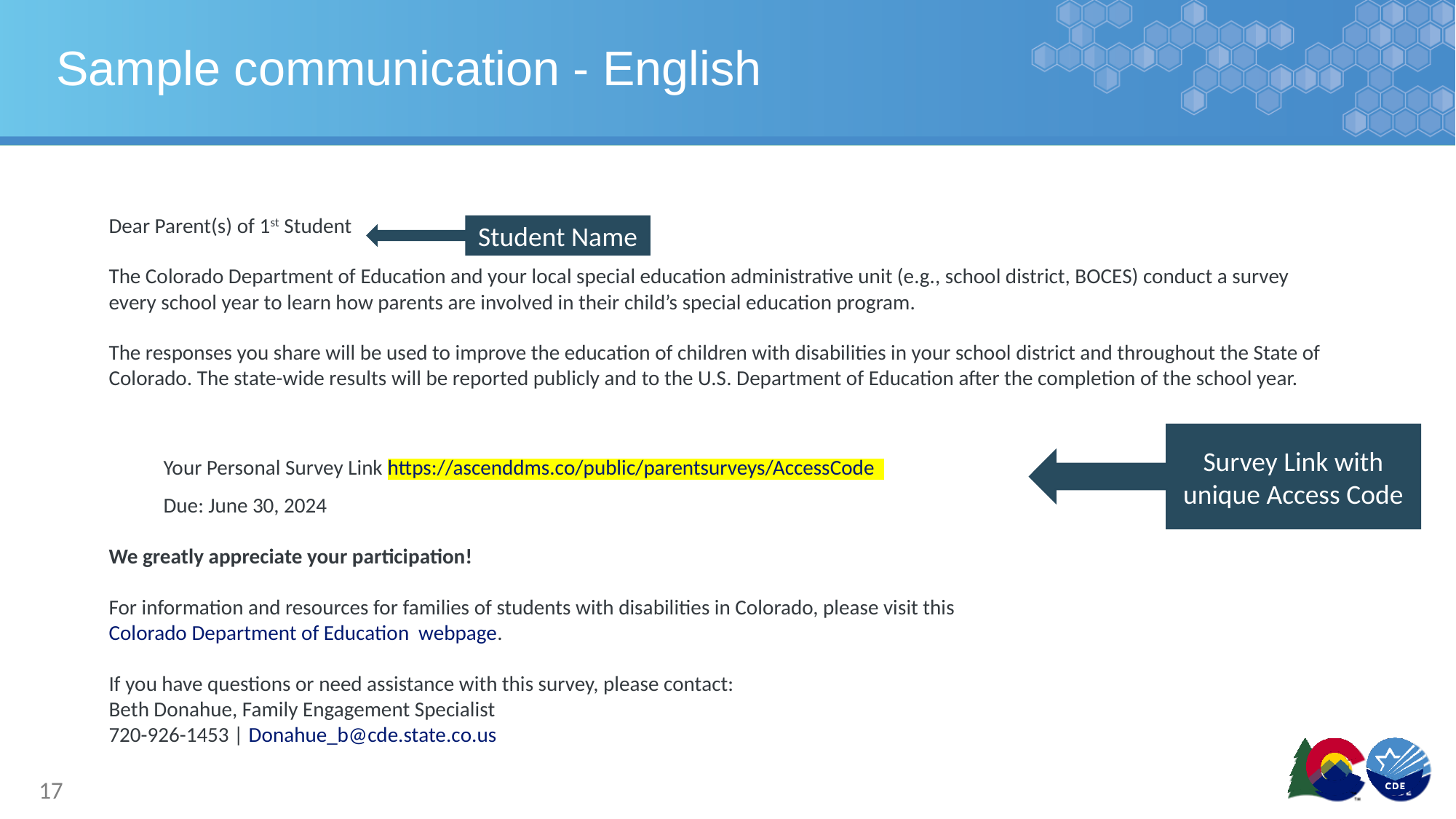

# Sample communication - English
Dear Parent(s) of 1st Student

The Colorado Department of Education and your local special education administrative unit (e.g., school district, BOCES) conduct a survey every school year to learn how parents are involved in their child’s special education program.

The responses you share will be used to improve the education of children with disabilities in your school district and throughout the State of Colorado. The state-wide results will be reported publicly and to the U.S. Department of Education after the completion of the school year.

Your Personal Survey Link https://ascenddms.co/public/parentsurveys/AccessCode
Due: June 30, 2024

We greatly appreciate your participation!

For information and resources for families of students with disabilities in Colorado, please visit this Colorado Department of Education  webpage.

If you have questions or need assistance with this survey, please contact:
Beth Donahue, Family Engagement Specialist
720-926-1453 | Donahue_b@cde.state.co.us
Student Name
Survey Link with unique Access Code
17